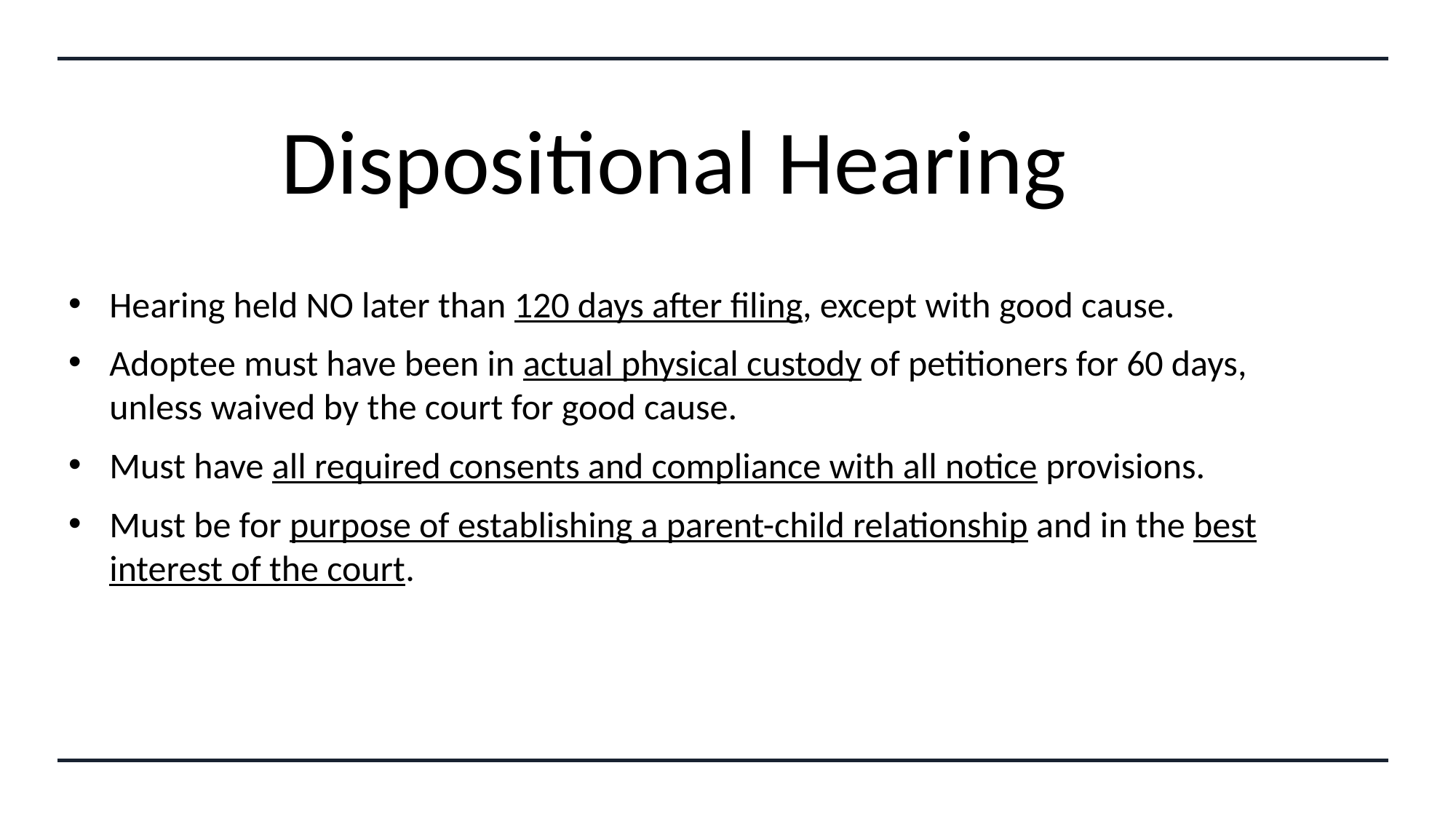

# Dispositional Hearing
Hearing held NO later than 120 days after filing, except with good cause.
Adoptee must have been in actual physical custody of petitioners for 60 days, unless waived by the court for good cause.
Must have all required consents and compliance with all notice provisions.
Must be for purpose of establishing a parent-child relationship and in the best interest of the court.